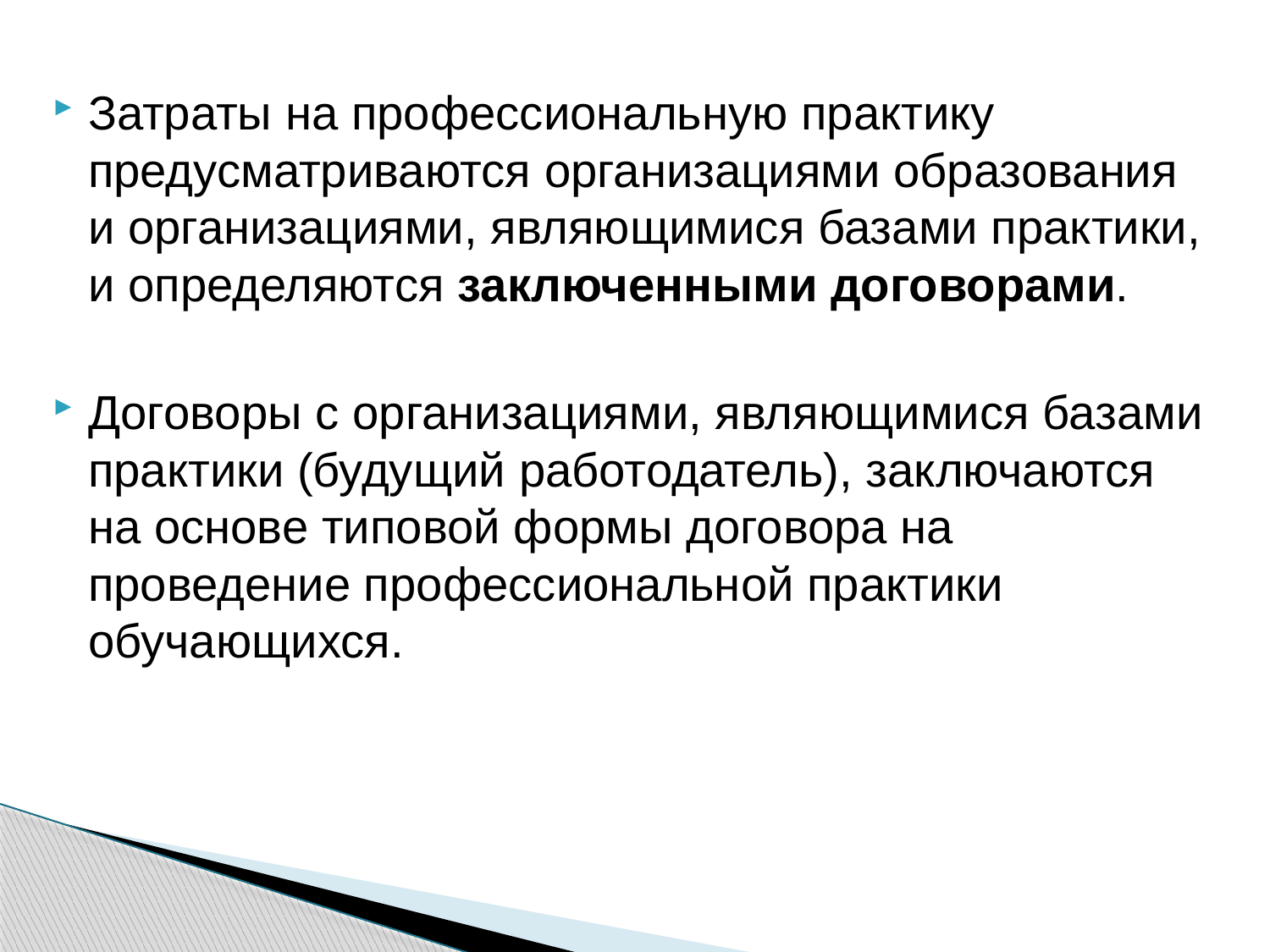

Затраты на профессиональную практику предусматриваются организациями образования и организациями, являющимися базами практики, и определяются заключенными договорами.

Договоры с организациями, являющимися базами практики (будущий работодатель), заключаются на основе типовой формы договора на проведение профессиональной практики обучающихся.